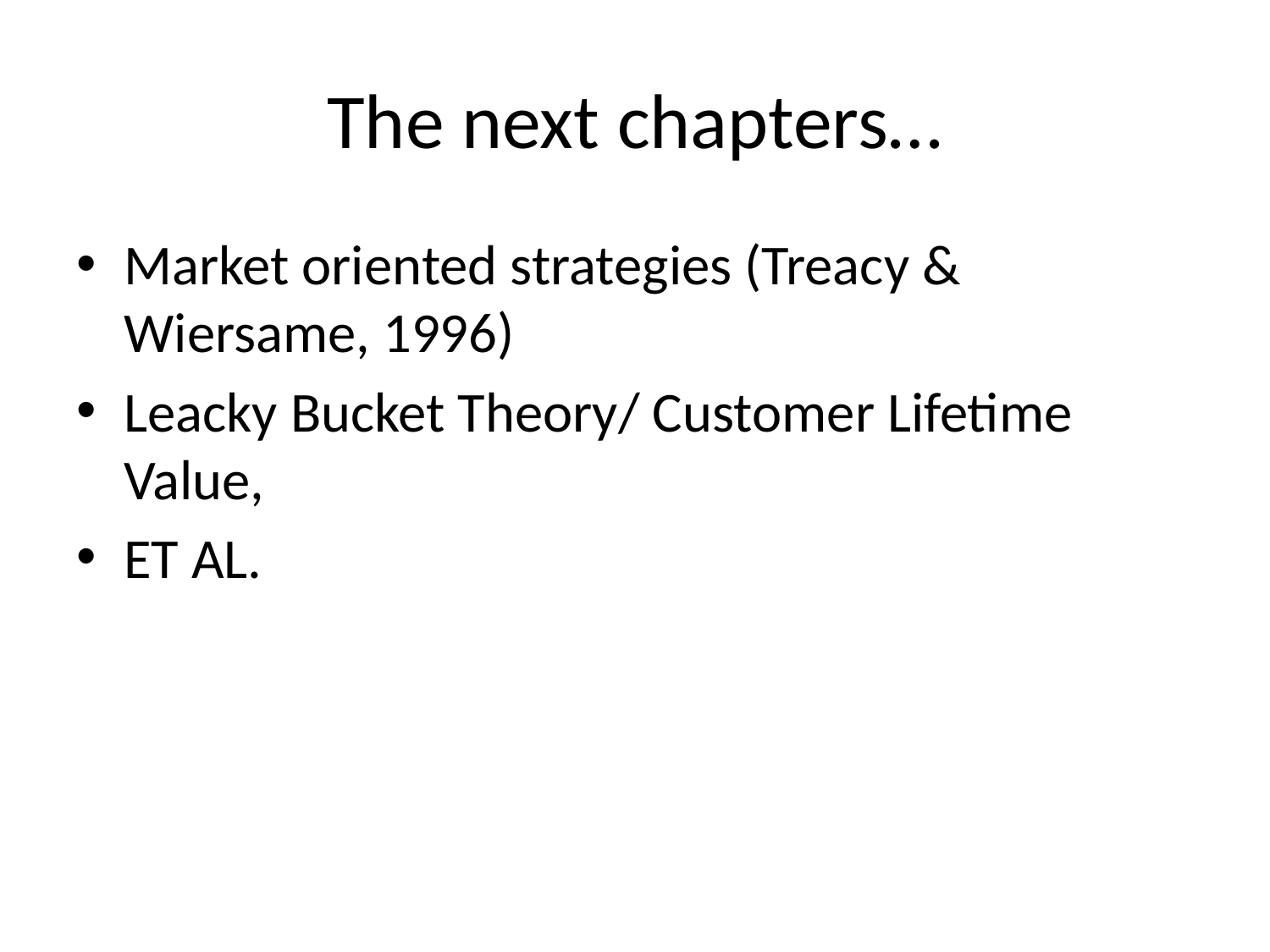

# The next chapters…
Market oriented strategies (Treacy & Wiersame, 1996)
Leacky Bucket Theory/ Customer Lifetime Value,
ET AL.